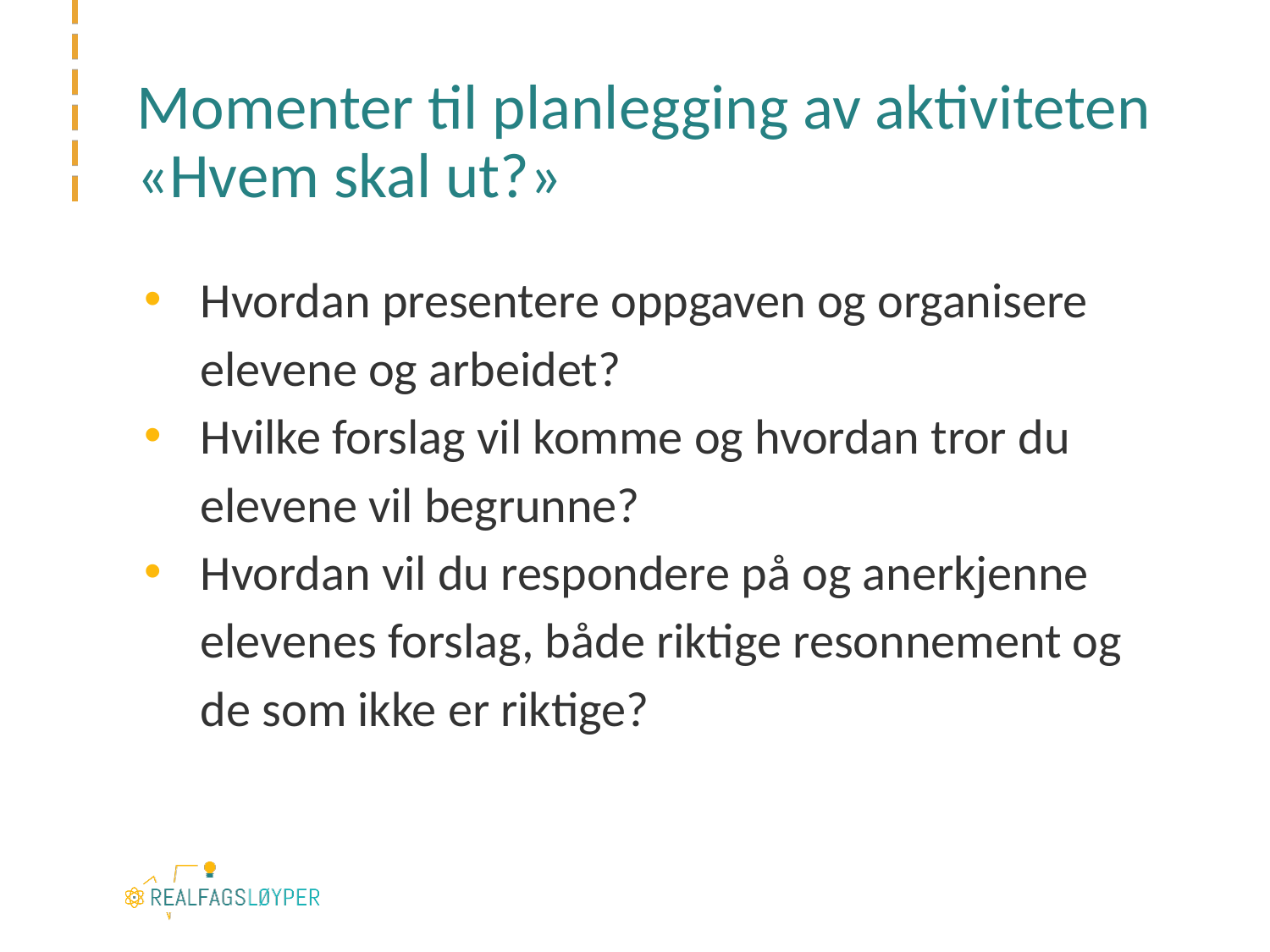

# Momenter til planlegging av aktiviteten «Hvem skal ut?»
Hvordan presentere oppgaven og organisere elevene og arbeidet?
Hvilke forslag vil komme og hvordan tror du elevene vil begrunne?
Hvordan vil du respondere på og anerkjenne elevenes forslag, både riktige resonnement og de som ikke er riktige?